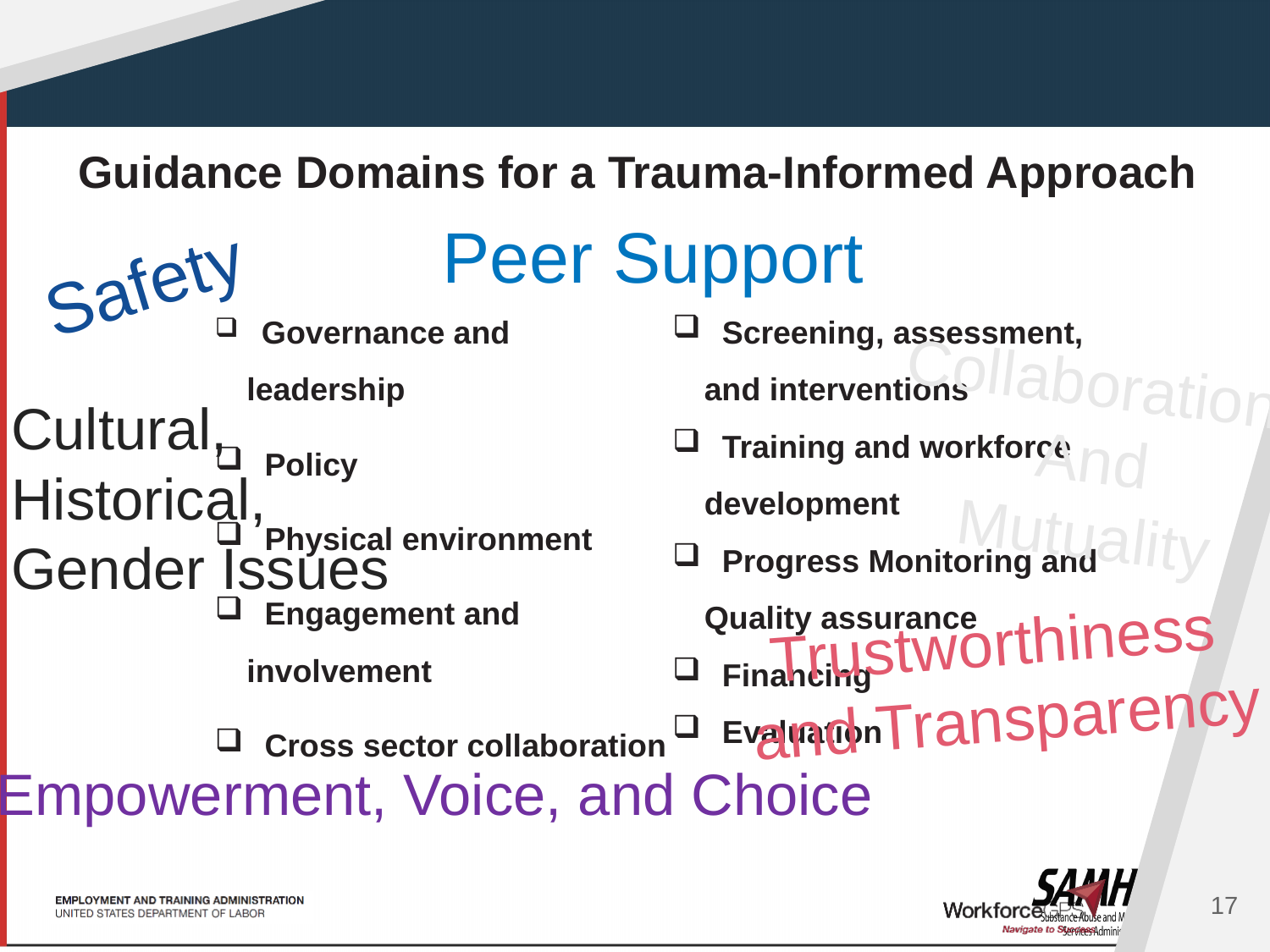

Guidance Domains for a Trauma-Informed Approach
Peer Support
Safety
  Governance and leadership
  Policy
  Physical environment
  Engagement and involvement
  Cross sector collaboration
  Screening, assessment, and interventions
  Training and workforce development
  Progress Monitoring and Quality assurance
  Financing
  Evaluation

Collaboration
And
Mutuality
Cultural,
Historical,
Gender Issues
Trustworthiness
and Transparency
Empowerment, Voice, and Choice

17